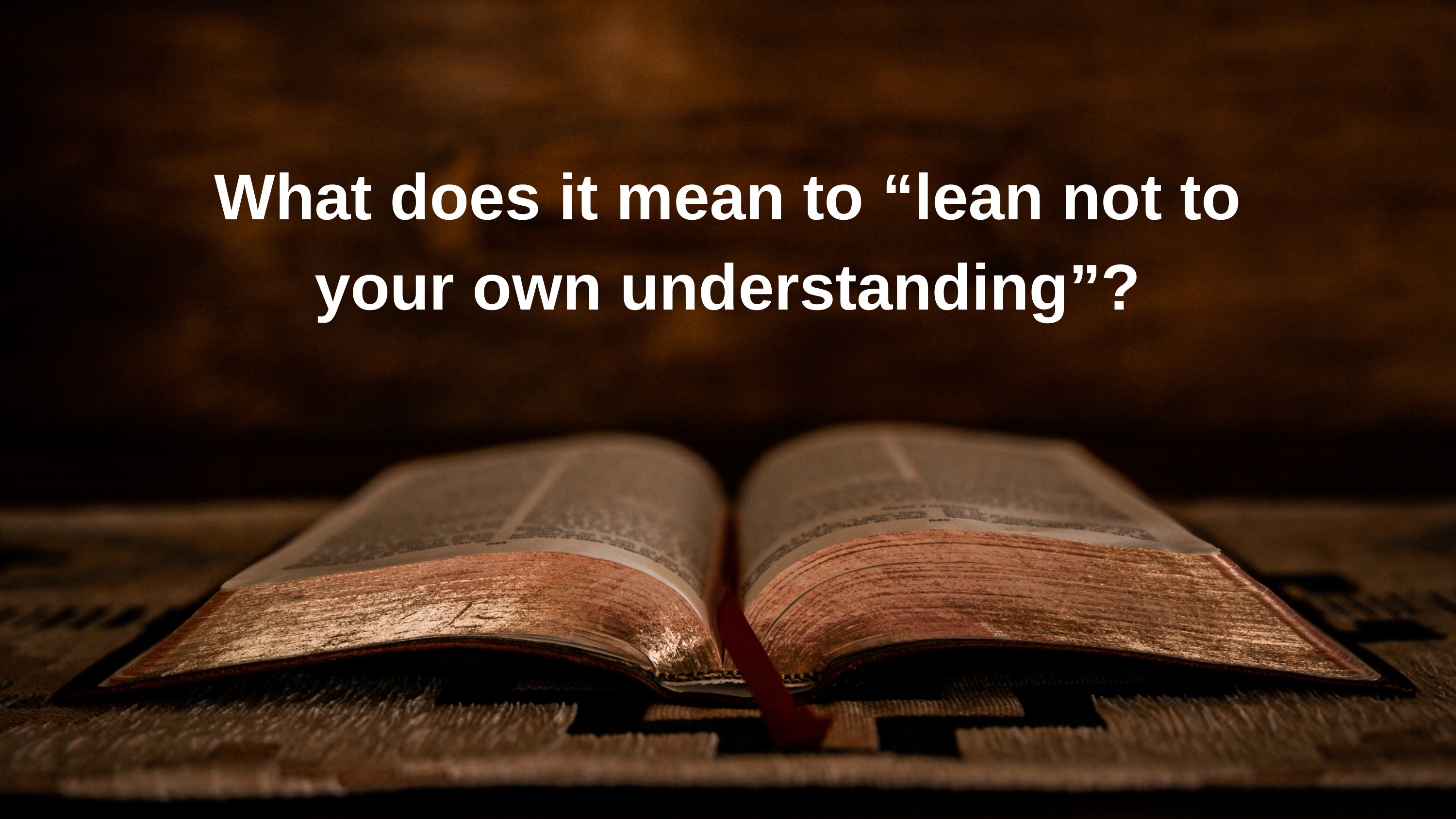

What does it mean to “lean not to your own understanding”?